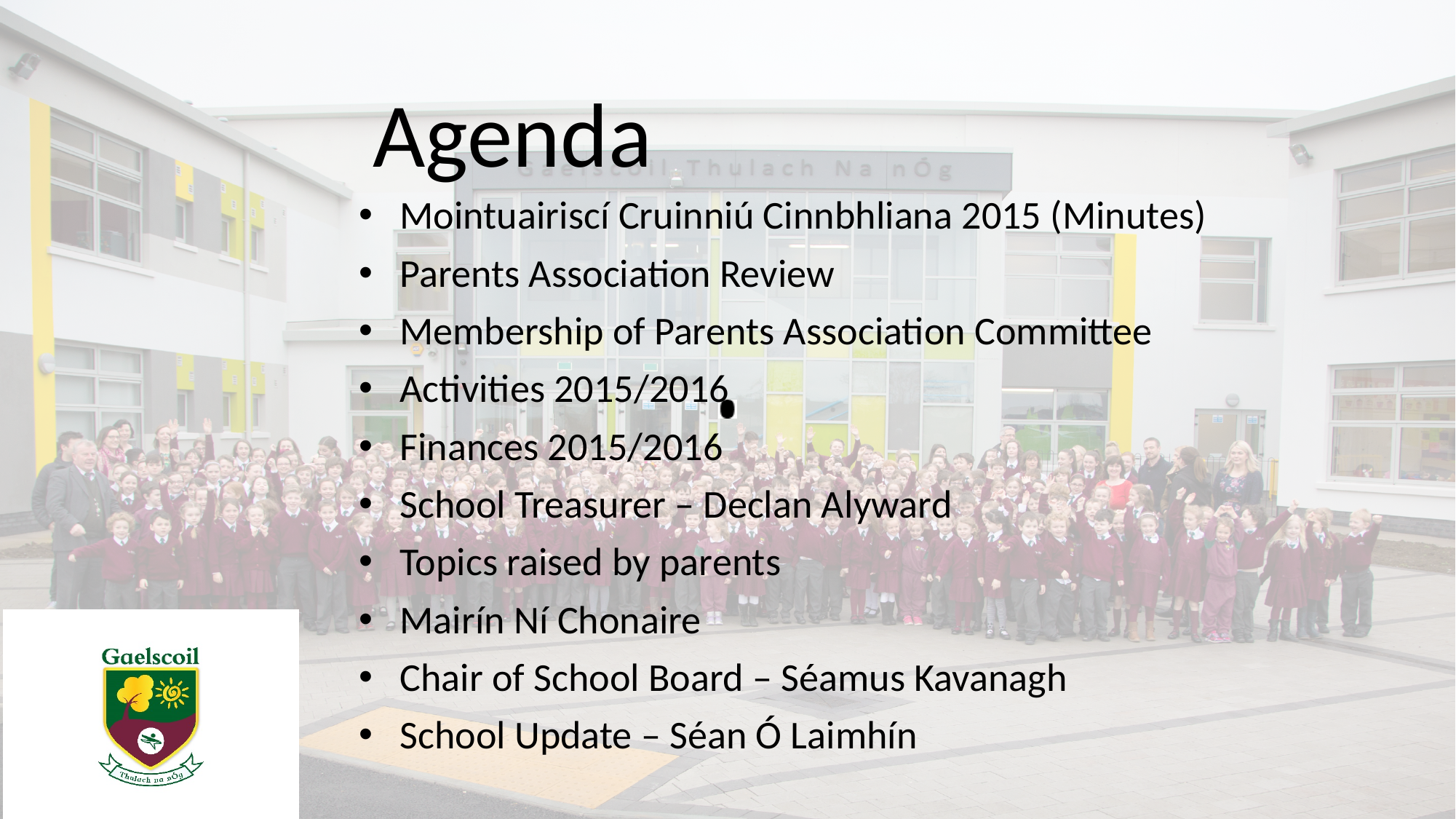

# Agenda
Mointuairiscí Cruinniú Cinnbhliana 2015 (Minutes)
Parents Association Review
Membership of Parents Association Committee
Activities 2015/2016
Finances 2015/2016
School Treasurer – Declan Alyward
Topics raised by parents
Mairín Ní Chonaire
Chair of School Board – Séamus Kavanagh
School Update – Séan Ó Laimhín